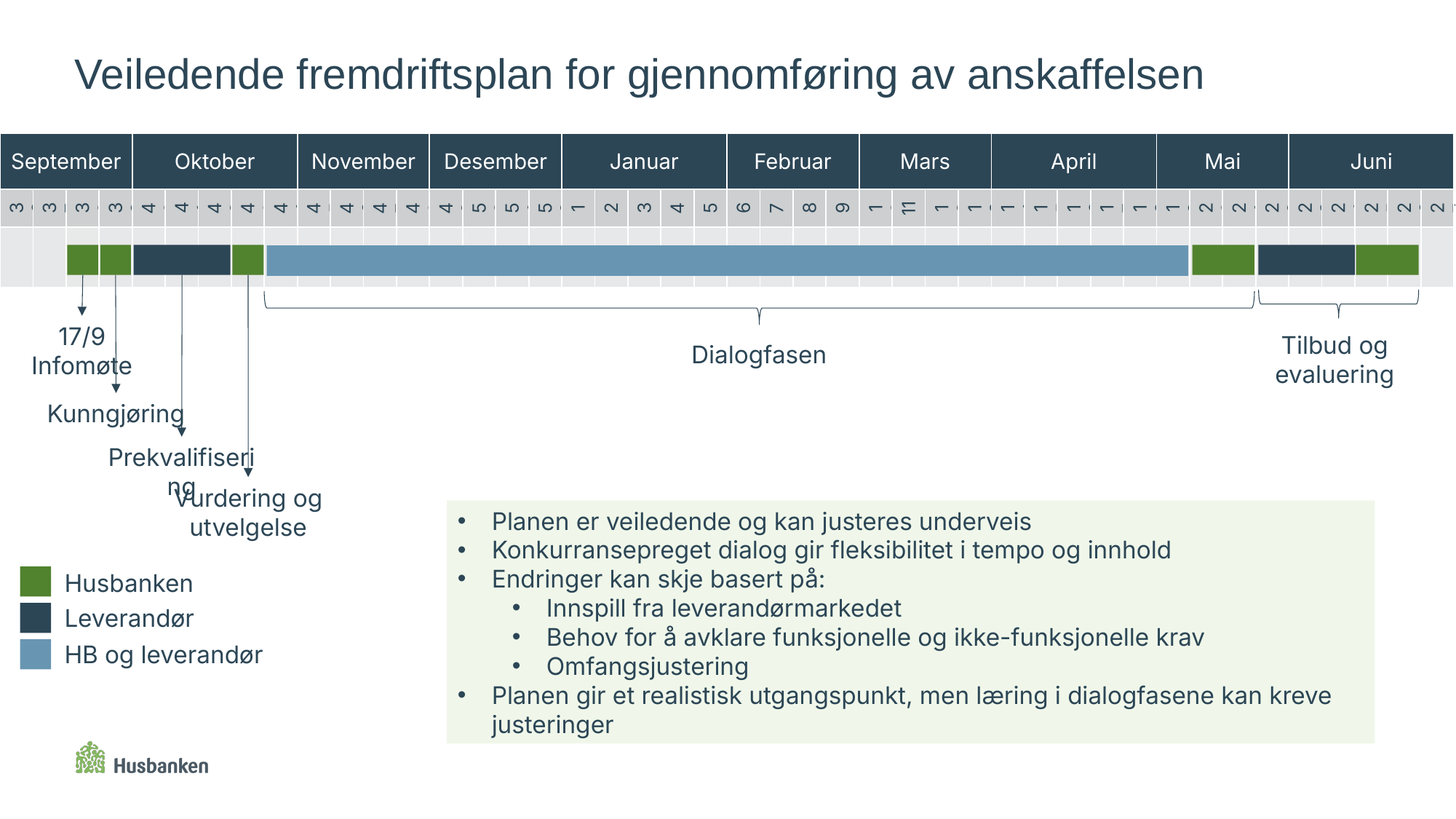

# Veiledende fremdriftsplan for gjennomføring av anskaffelsen
| September |  |  |  | Oktober |  |  |  |  | November |  |  |  | Desember |  |  |  | Januar |  |  |  |  | Februar |  |  |  | Mars |  |  |  | April |  |  |  |  | Mai |  |  |  | Juni |  |  |  |  |
| --- | --- | --- | --- | --- | --- | --- | --- | --- | --- | --- | --- | --- | --- | --- | --- | --- | --- | --- | --- | --- | --- | --- | --- | --- | --- | --- | --- | --- | --- | --- | --- | --- | --- | --- | --- | --- | --- | --- | --- | --- | --- | --- | --- |
| 36 | 37 | 38 | 39 | 40 | 41 | 42 | 43 | 44 | 45 | 46 | 47 | 48 | 49 | 50 | 51 | 52 | 1 | 2 | 3 | 4 | 5 | 6 | 7 | 8 | 9 | 10 | 11 | 12 | 13 | 14 | 15 | 16 | 17 | 18 | 19 | 20 | 21 | 22 | 23 | 24 | 25 | 26 | 27 |
|  |  |  |  |  |  |  |  |  |  |  |  |  |  |  |  |  |  |  |  |  |  |  |  |  |  |  |  |  |  |  |  |  |  |  |  |  |  |  |  |  |  |  |  |

17/9
Infomøte
Tilbud og evaluering
Dialogfasen
Kunngjøring
Prekvalifisering
Vurdering og utvelgelse
Planen er veiledende og kan justeres underveis
Konkurransepreget dialog gir fleksibilitet i tempo og innhold
Endringer kan skje basert på:
Innspill fra leverandørmarkedet
Behov for å avklare funksjonelle og ikke-funksjonelle krav
Omfangsjustering
Planen gir et realistisk utgangspunkt, men læring i dialogfasene kan kreve justeringer
Husbanken

Leverandør

HB og leverandør